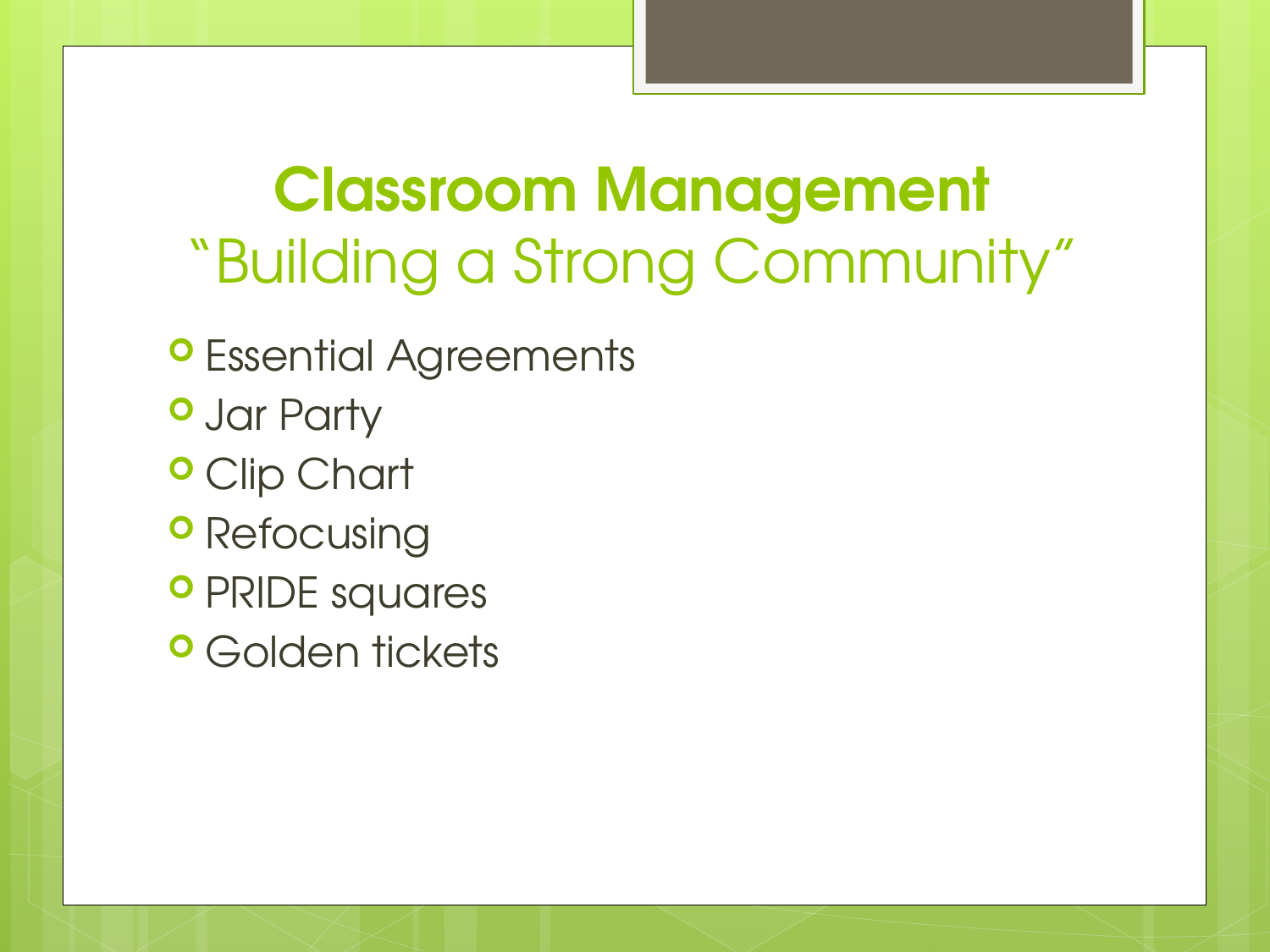

# Classroom Management “Building a Strong Community”
Essential Agreements
Jar Party
Clip Chart
Refocusing
PRIDE squares
Golden tickets